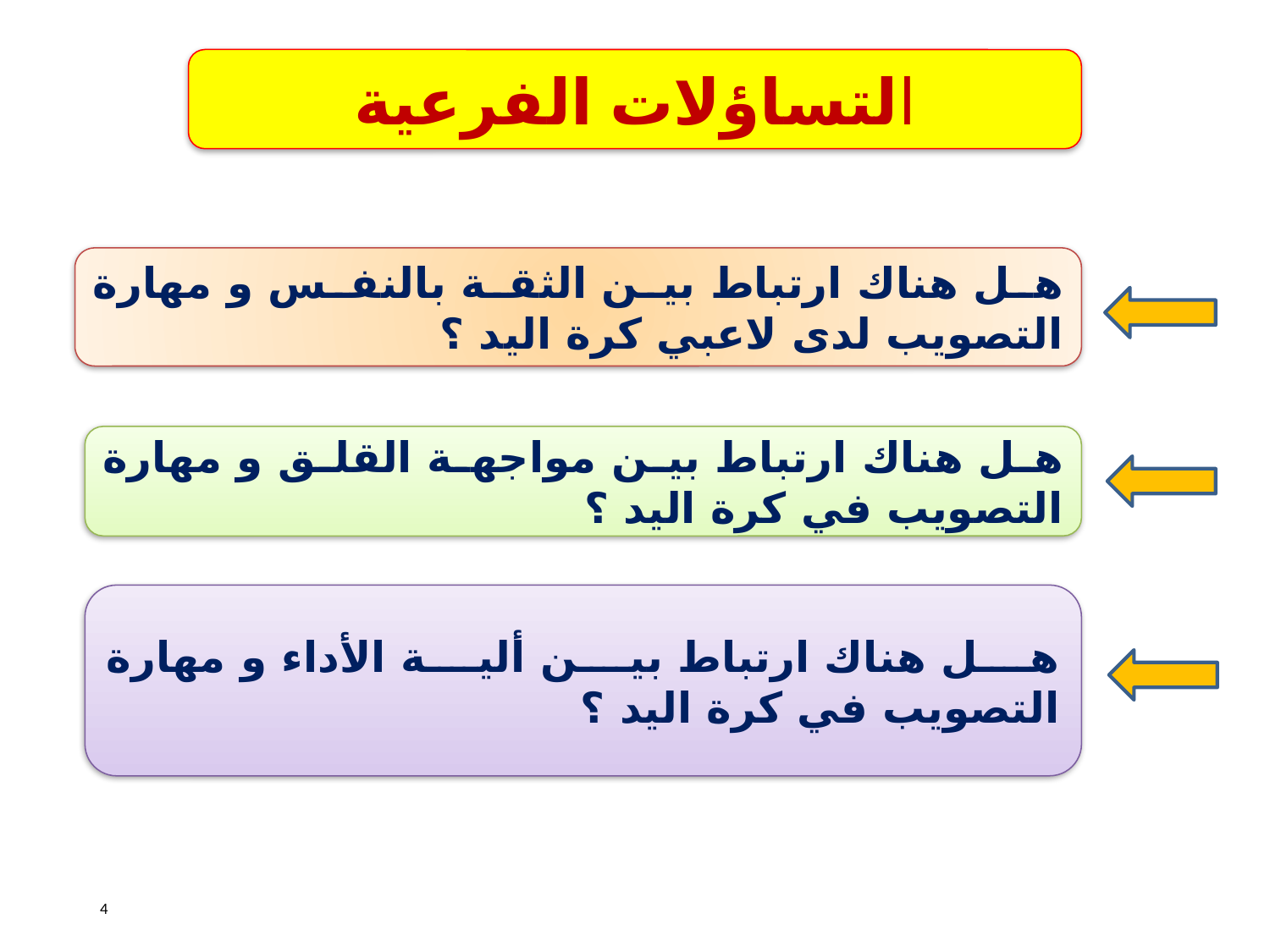

التساؤلات الفرعية
هل هناك ارتباط بين الثقة بالنفس و مهارة التصويب لدى لاعبي كرة اليد ؟

هل هناك ارتباط بين مواجهة القلق و مهارة التصويب في كرة اليد ؟

هل هناك ارتباط بين ألية الأداء و مهارة التصويب في كرة اليد ؟

4